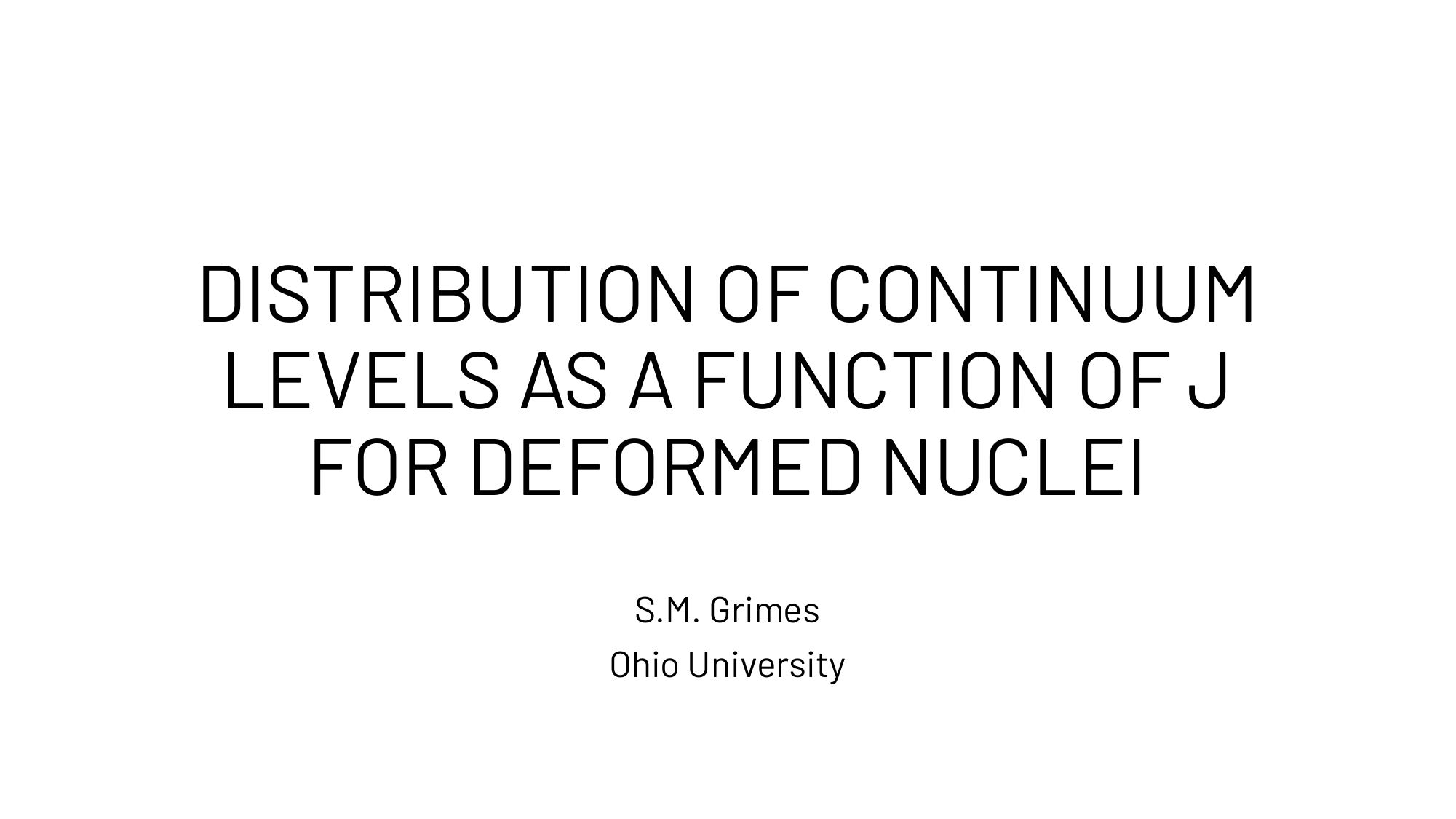

# DISTRIBUTION OF CONTINUUM LEVELS AS A FUNCTION OF J FOR DEFORMED NUCLEI
S.M. Grimes
Ohio University